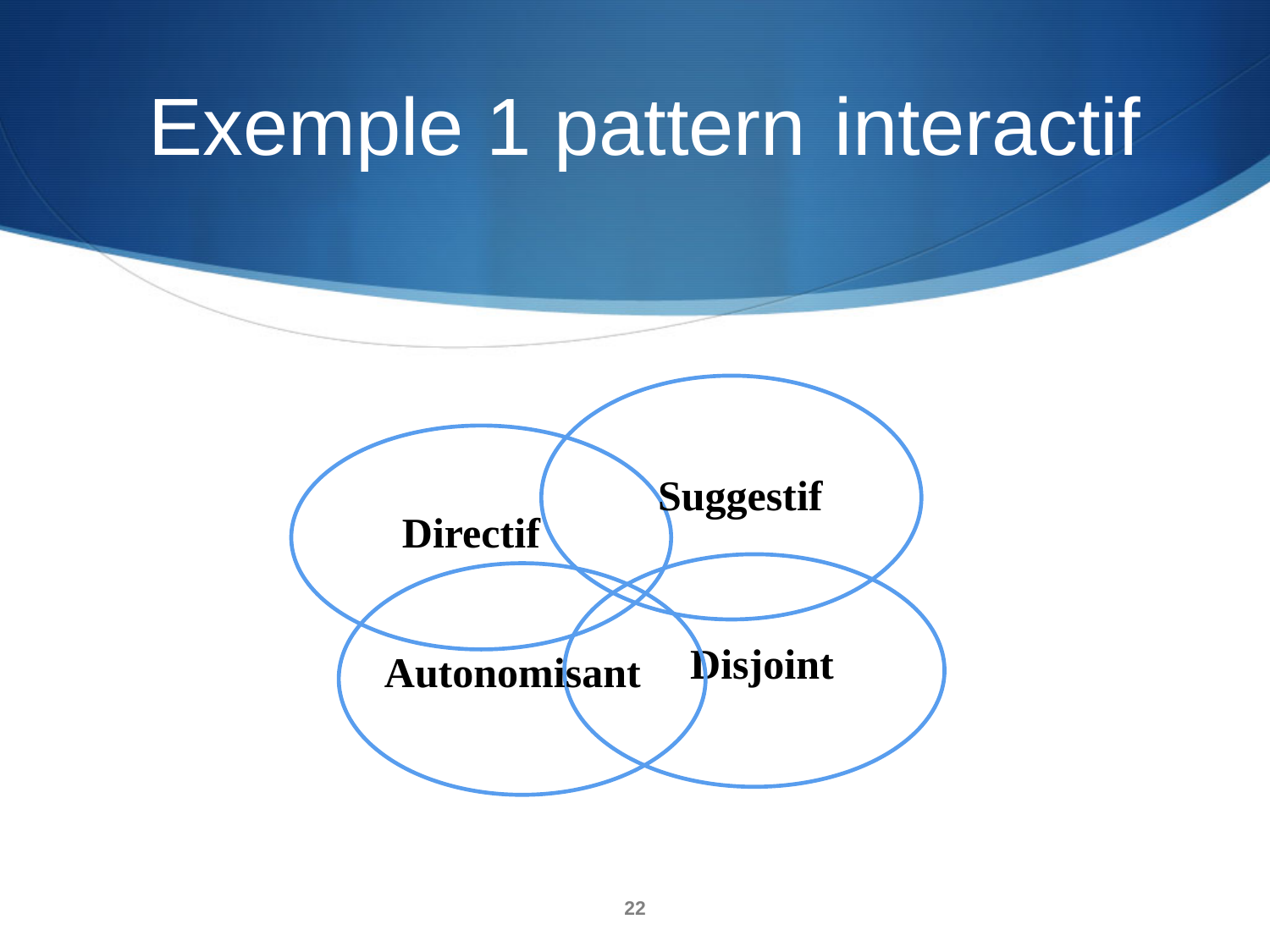

# Exemple 1 pattern interactif

Suggestif

Directif

  Disjoint

Autonomisant
22